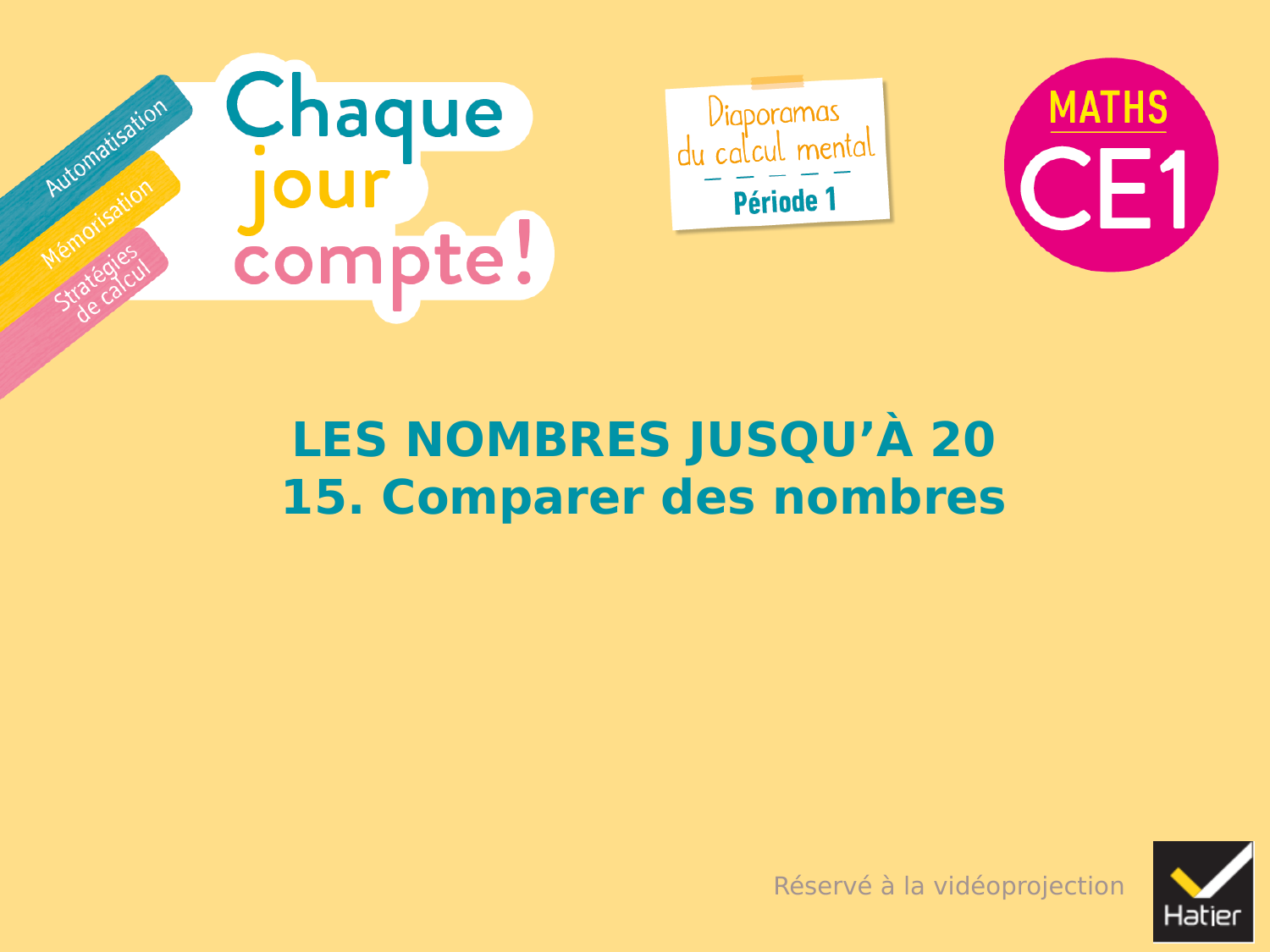

# LES NOMBRES JUSQU’À 20
15. Comparer des nombres